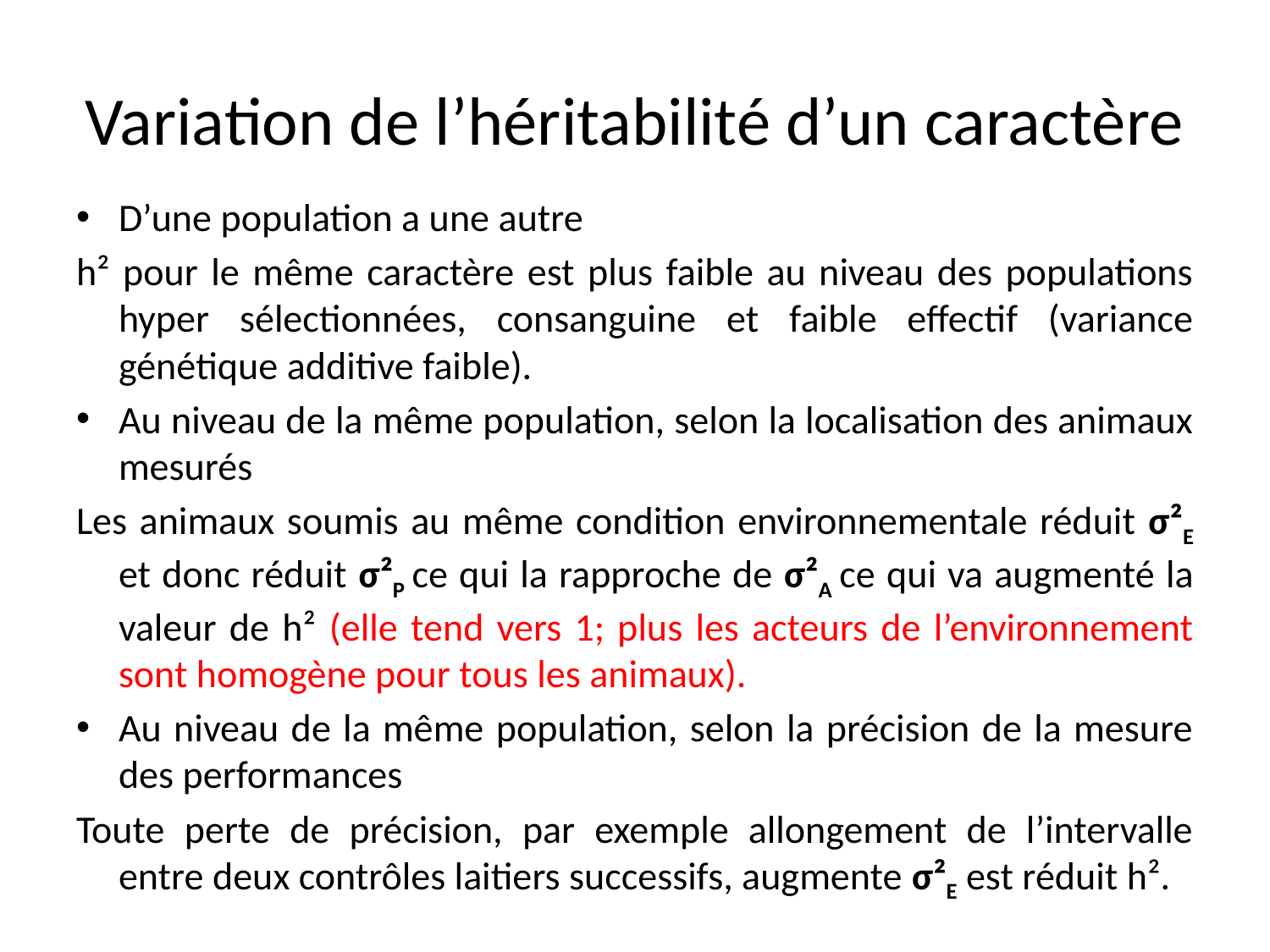

# Variation de l’héritabilité d’un caractère
D’une population a une autre
h² pour le même caractère est plus faible au niveau des populations hyper sélectionnées, consanguine et faible effectif (variance génétique additive faible).
Au niveau de la même population, selon la localisation des animaux mesurés
Les animaux soumis au même condition environnementale réduit σ²E et donc réduit σ²P ce qui la rapproche de σ²A ce qui va augmenté la valeur de h² (elle tend vers 1; plus les acteurs de l’environnement sont homogène pour tous les animaux).
Au niveau de la même population, selon la précision de la mesure des performances
Toute perte de précision, par exemple allongement de l’intervalle entre deux contrôles laitiers successifs, augmente σ²E est réduit h².